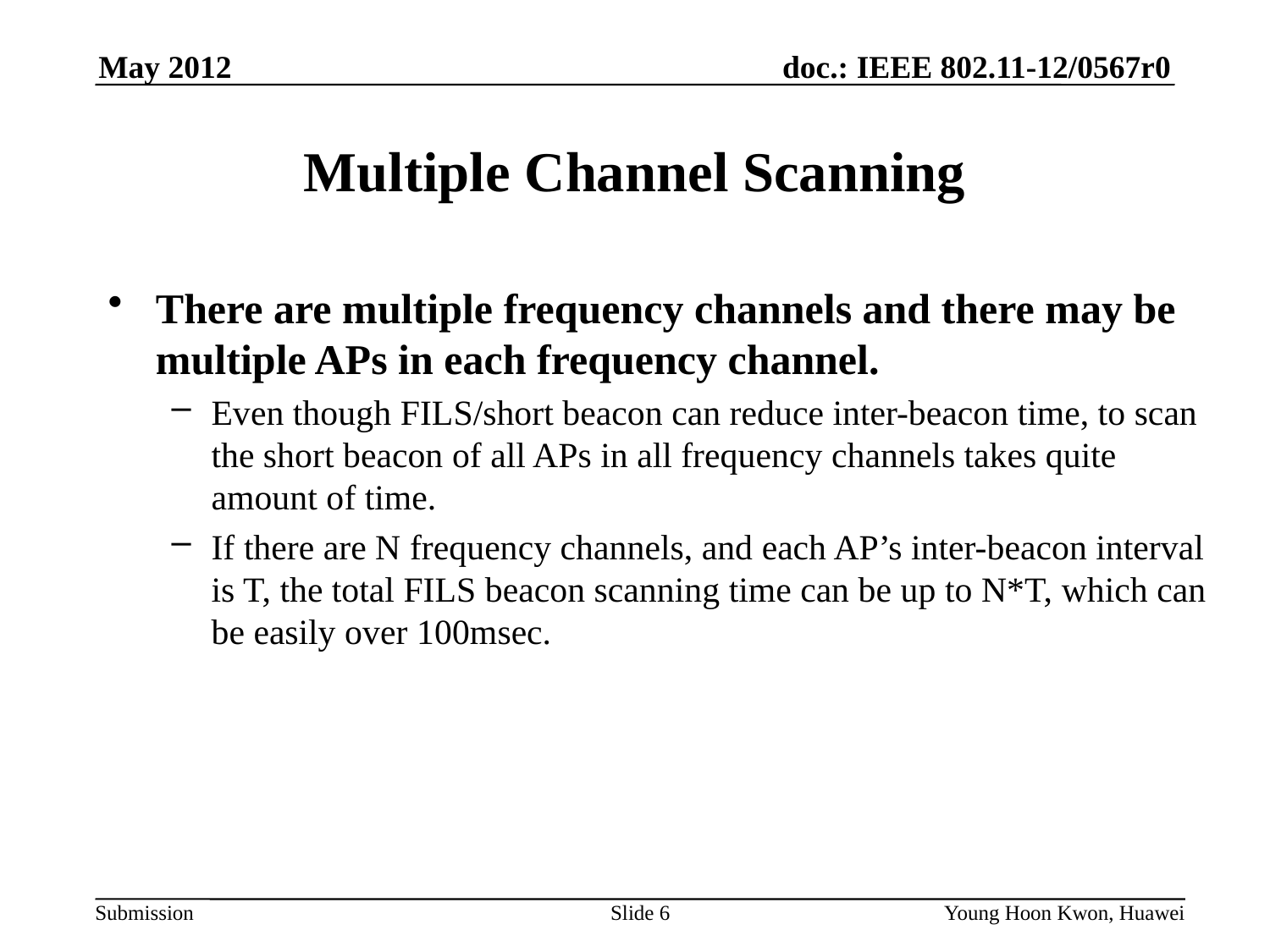

# Multiple Channel Scanning
There are multiple frequency channels and there may be multiple APs in each frequency channel.
Even though FILS/short beacon can reduce inter-beacon time, to scan the short beacon of all APs in all frequency channels takes quite amount of time.
If there are N frequency channels, and each AP’s inter-beacon interval is T, the total FILS beacon scanning time can be up to N*T, which can be easily over 100msec.
Slide 6